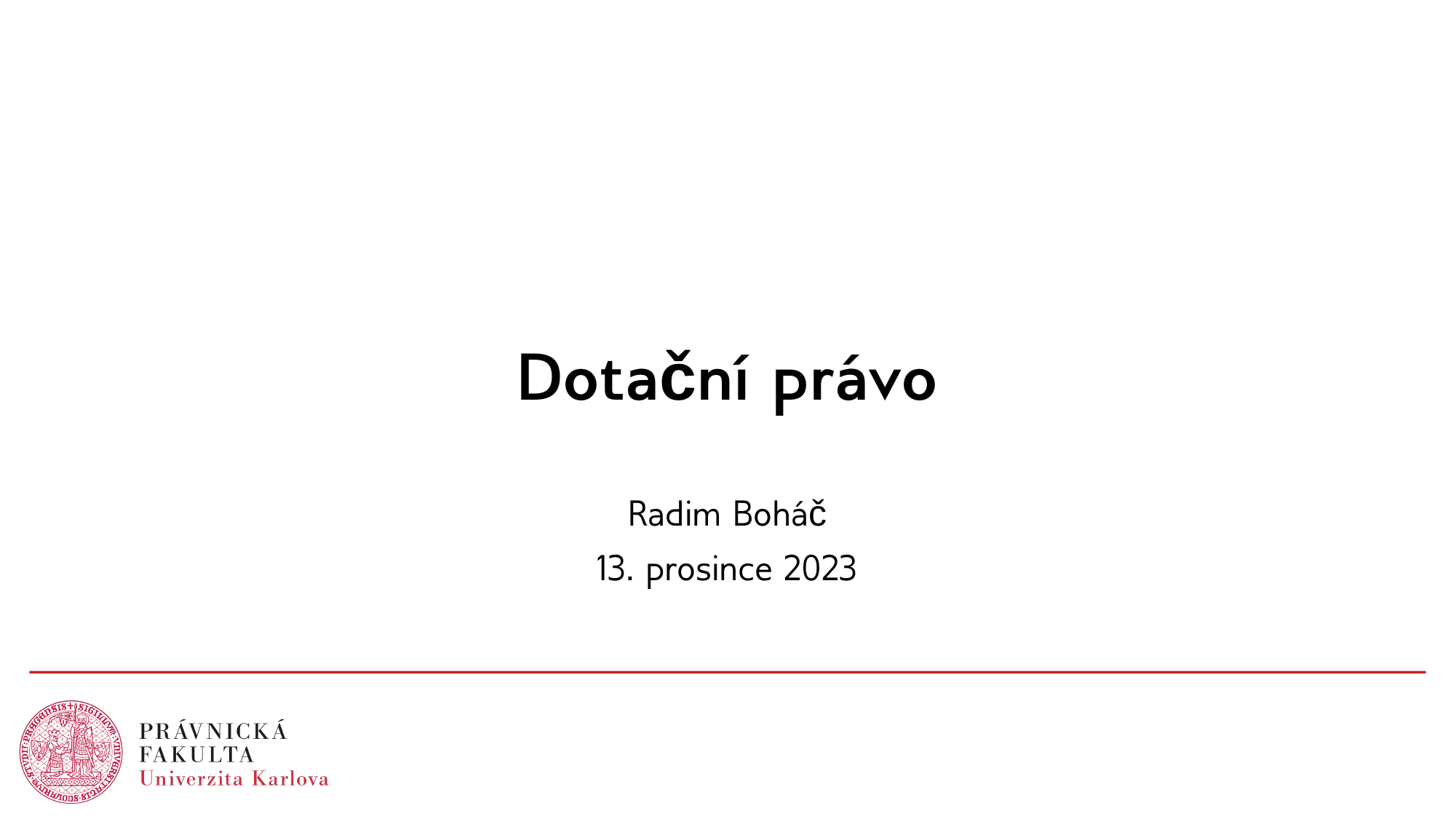

# Dotační právo

Radim Boháč
13. prosince 2023